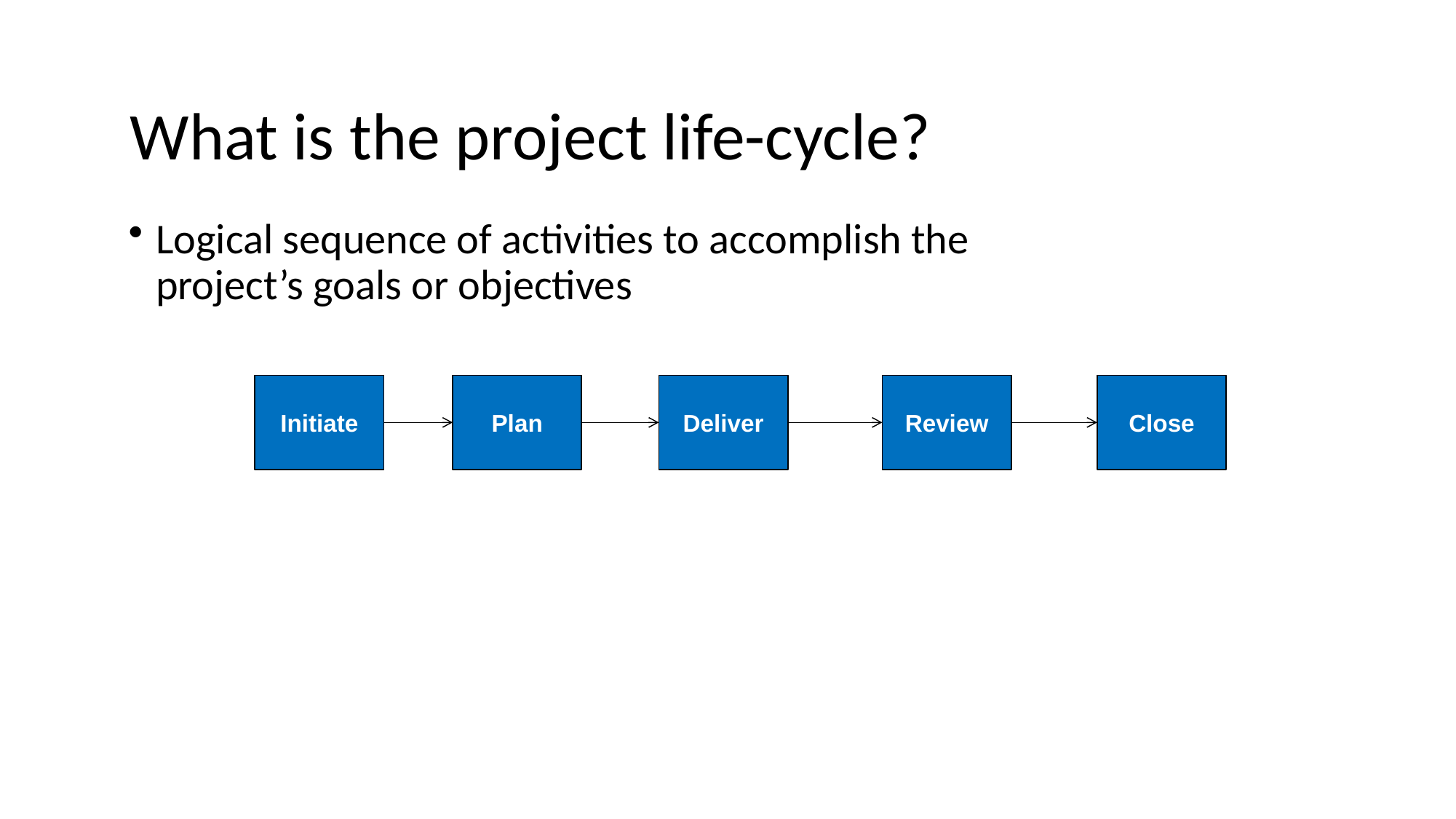

What is the project life-cycle?
Logical sequence of activities to accomplish the project’s goals or objectives
Initiate
Plan
Deliver
Review
Close